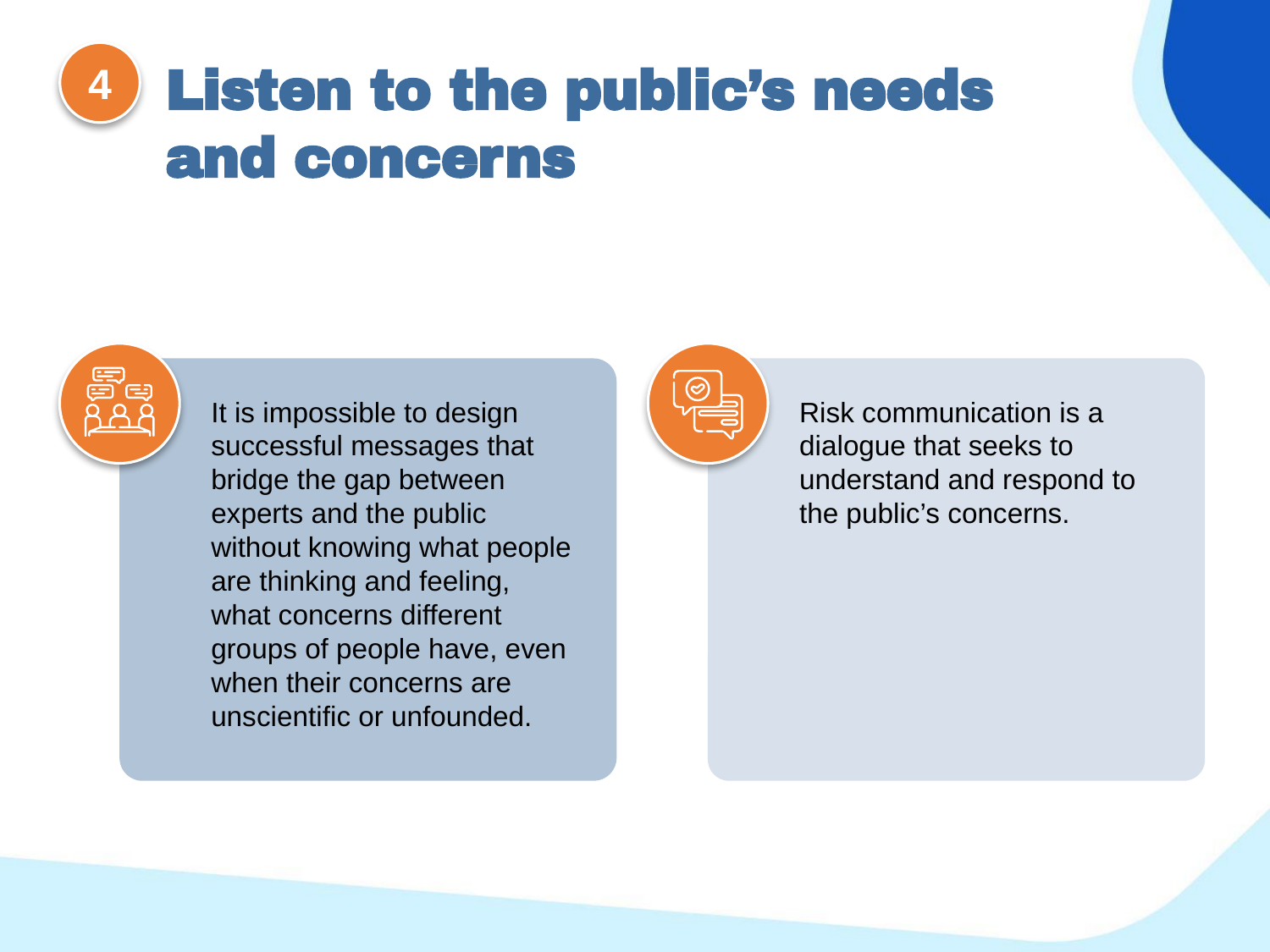

4
Listen to the public’s needs and concerns

It is impossible to design successful messages that bridge the gap between experts and the public without knowing what people are thinking and feeling, what concerns different groups of people have, even when their concerns are unscientific or unfounded.
Risk communication is a dialogue that seeks to understand and respond to the public’s concerns.